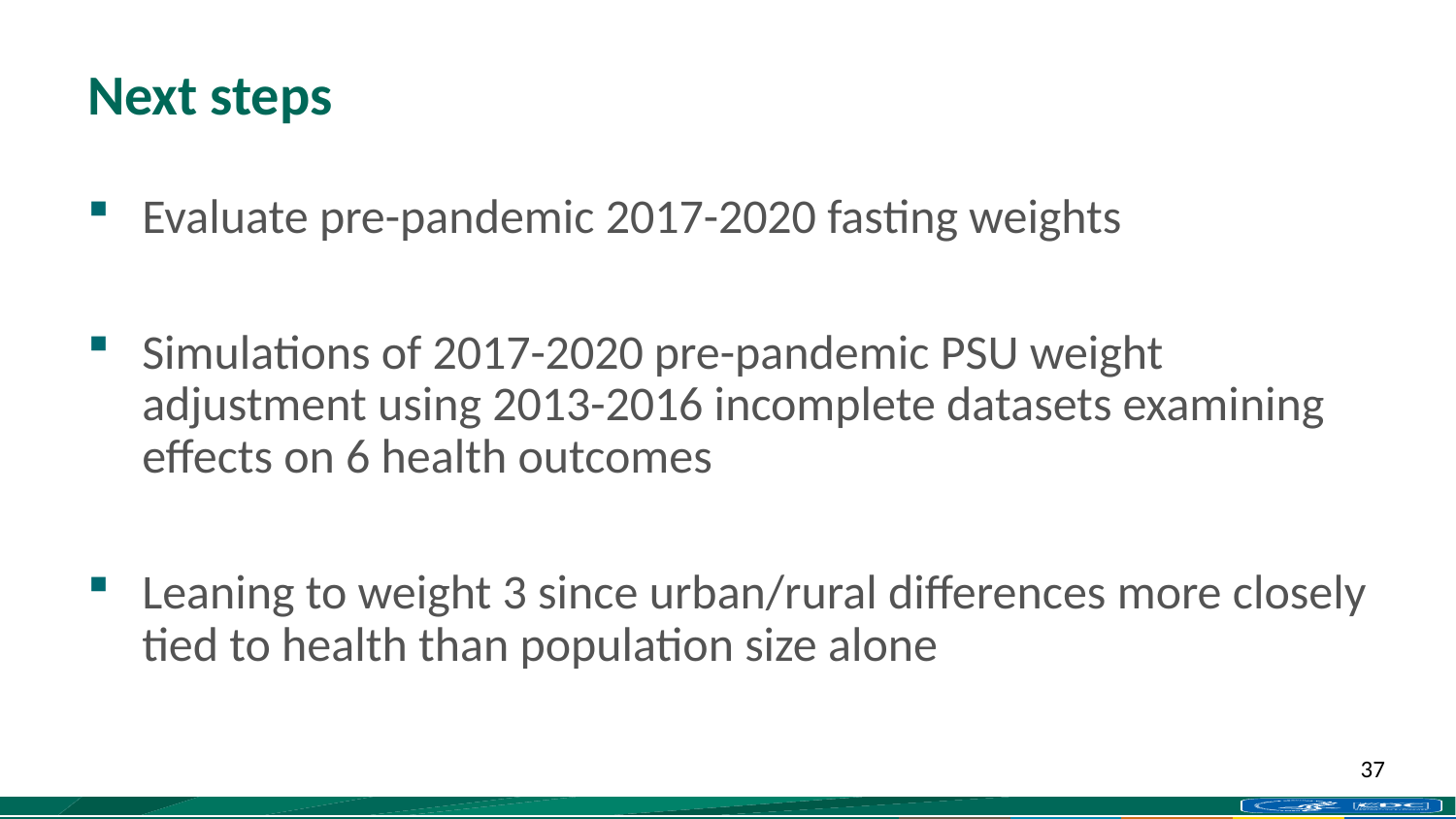

# Next steps
Evaluate pre-pandemic 2017-2020 fasting weights

Simulations of 2017-2020 pre-pandemic PSU weight adjustment using 2013-2016 incomplete datasets examining effects on 6 health outcomes

Leaning to weight 3 since urban/rural differences more closely tied to health than population size alone